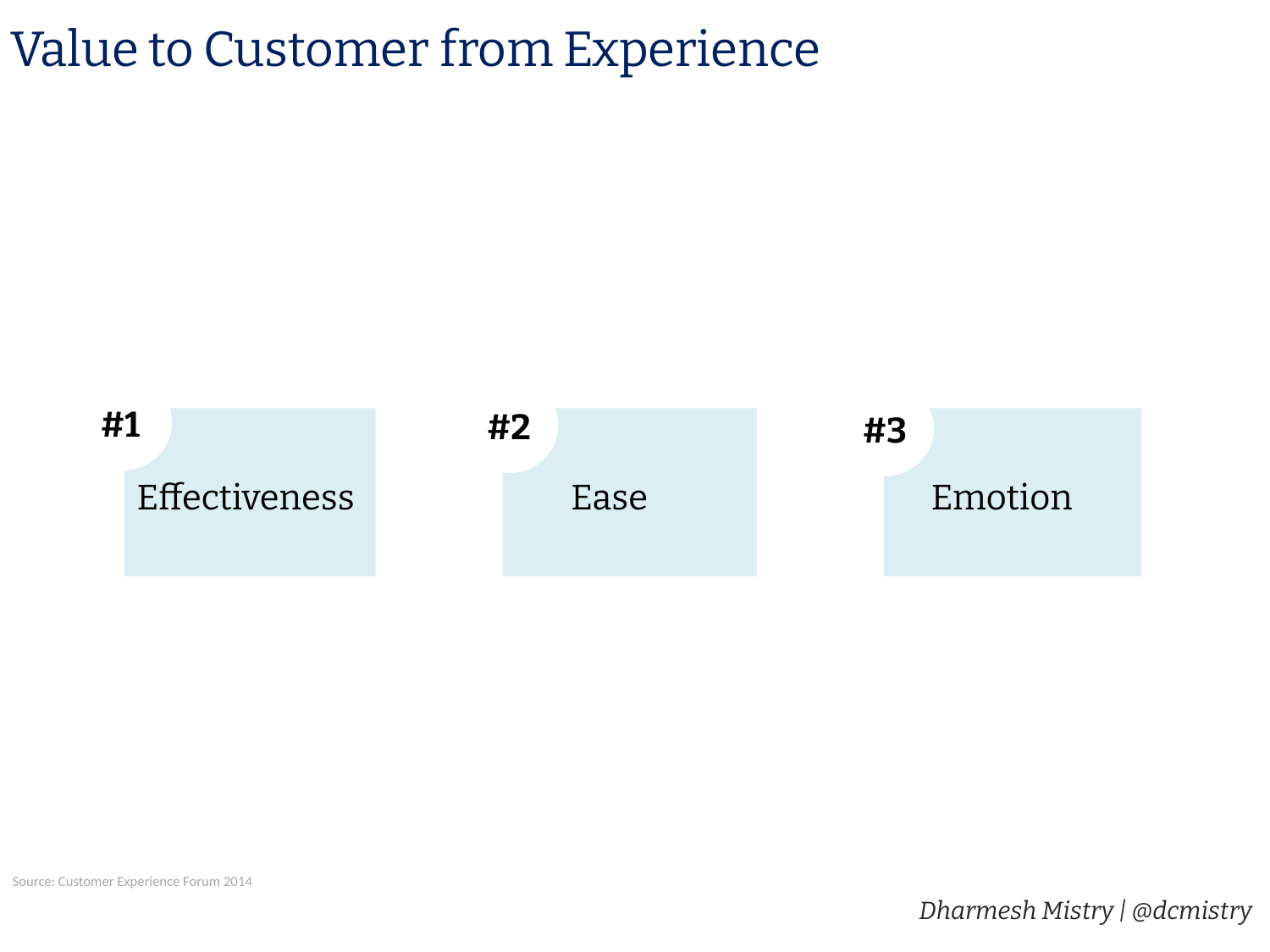

# Value to Customer from Experience
#1
#2
#3
Effectiveness
        Ease
     Emotion
Source: Customer Experience Forum 2014
Dharmesh Mistry | @dcmistry